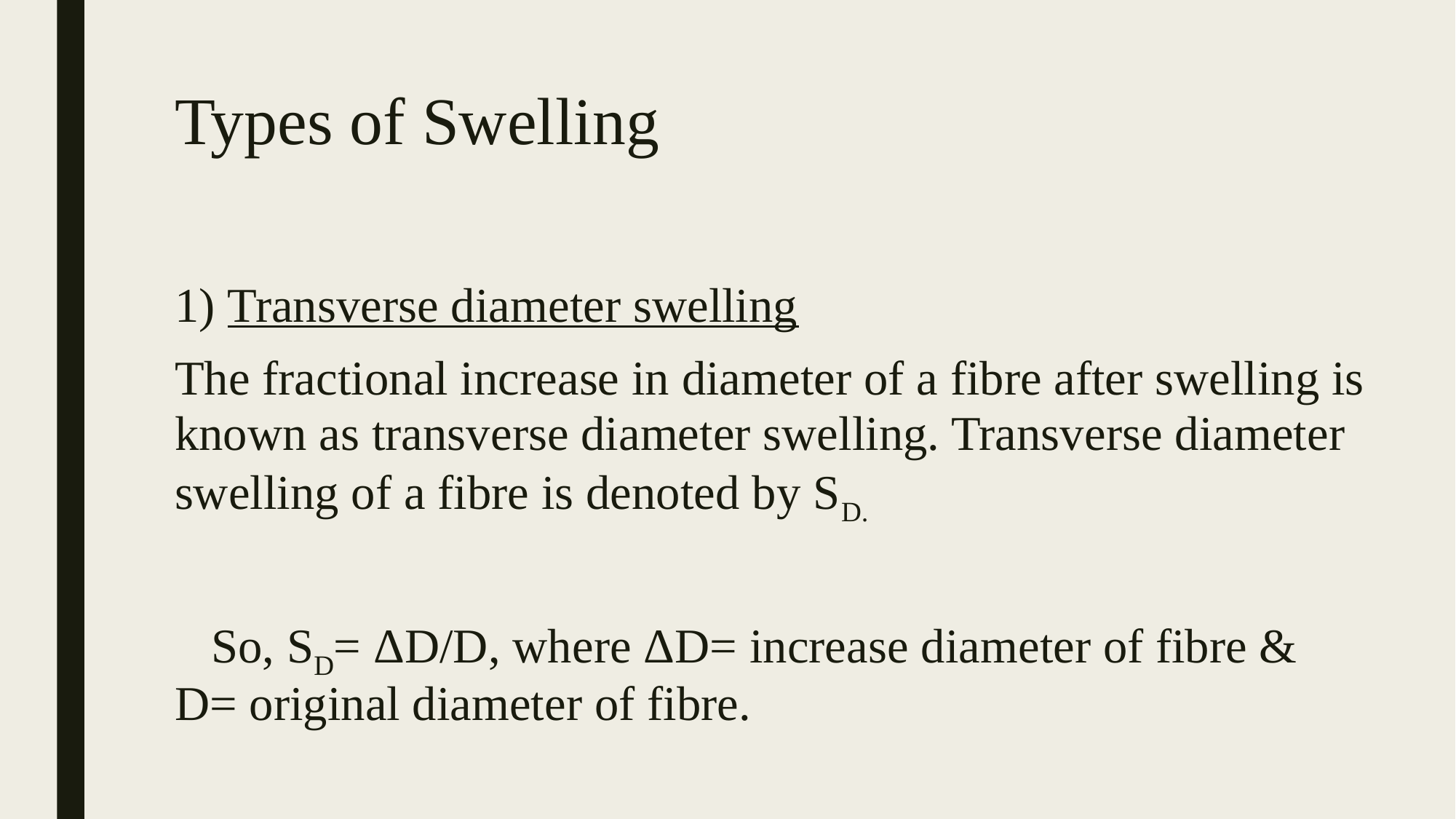

# Types of Swelling
1) Transverse diameter swelling
The fractional increase in diameter of a fibre after swelling is known as transverse diameter swelling. Transverse diameter swelling of a fibre is denoted by SD.

   So, SD= ΔD/D, where ΔD= increase diameter of fibre & D= original diameter of fibre.